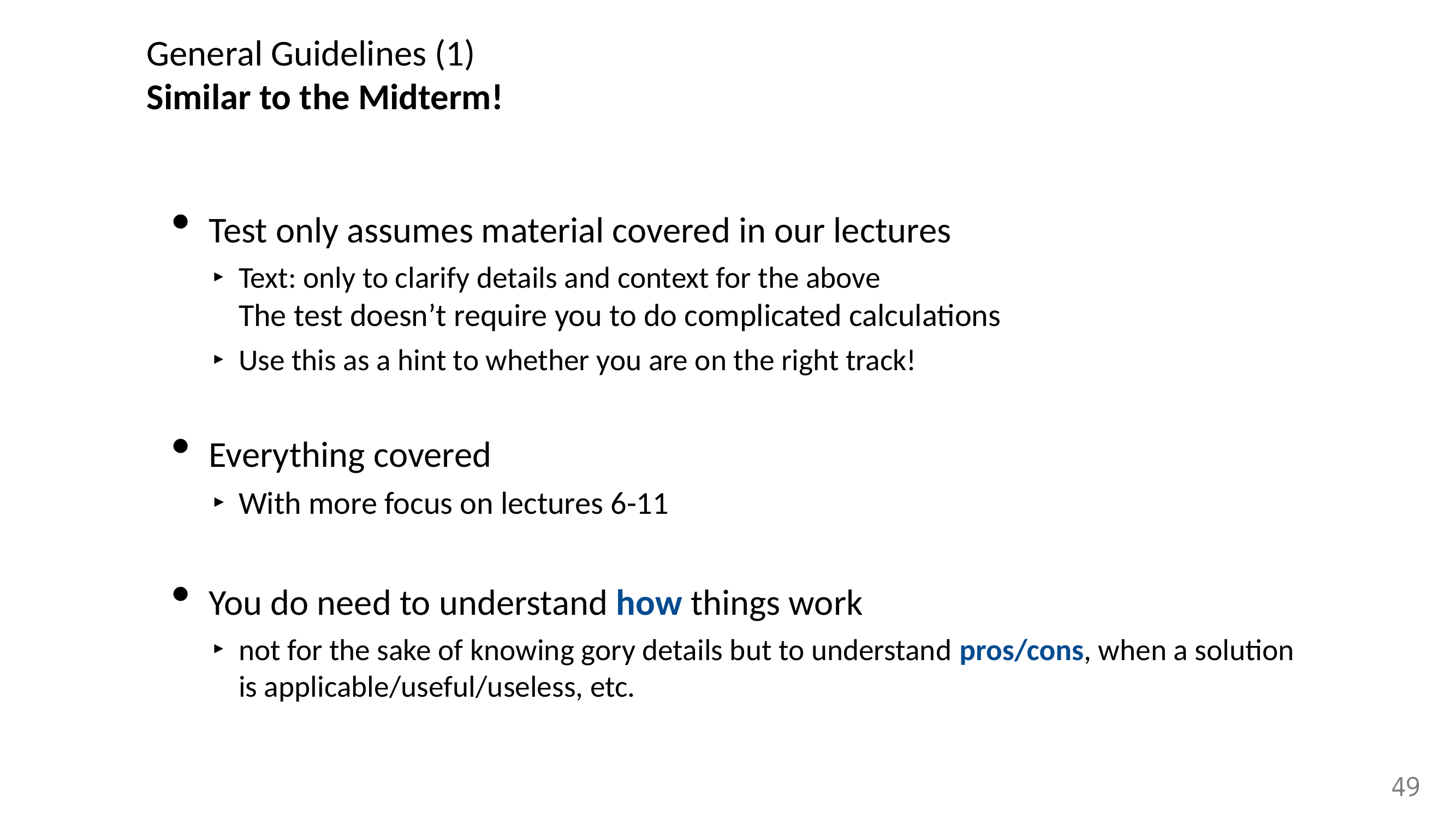

# General Guidelines (1) Similar to the Midterm!
Test only assumes material covered in our lectures
Text: only to clarify details and context for the above
The test doesn’t require you to do complicated calculations
Use this as a hint to whether you are on the right track!

Everything covered
With more focus on lectures 6-11

You do need to understand how things work
not for the sake of knowing gory details but to understand pros/cons, when a solution is applicable/useful/useless, etc.
49